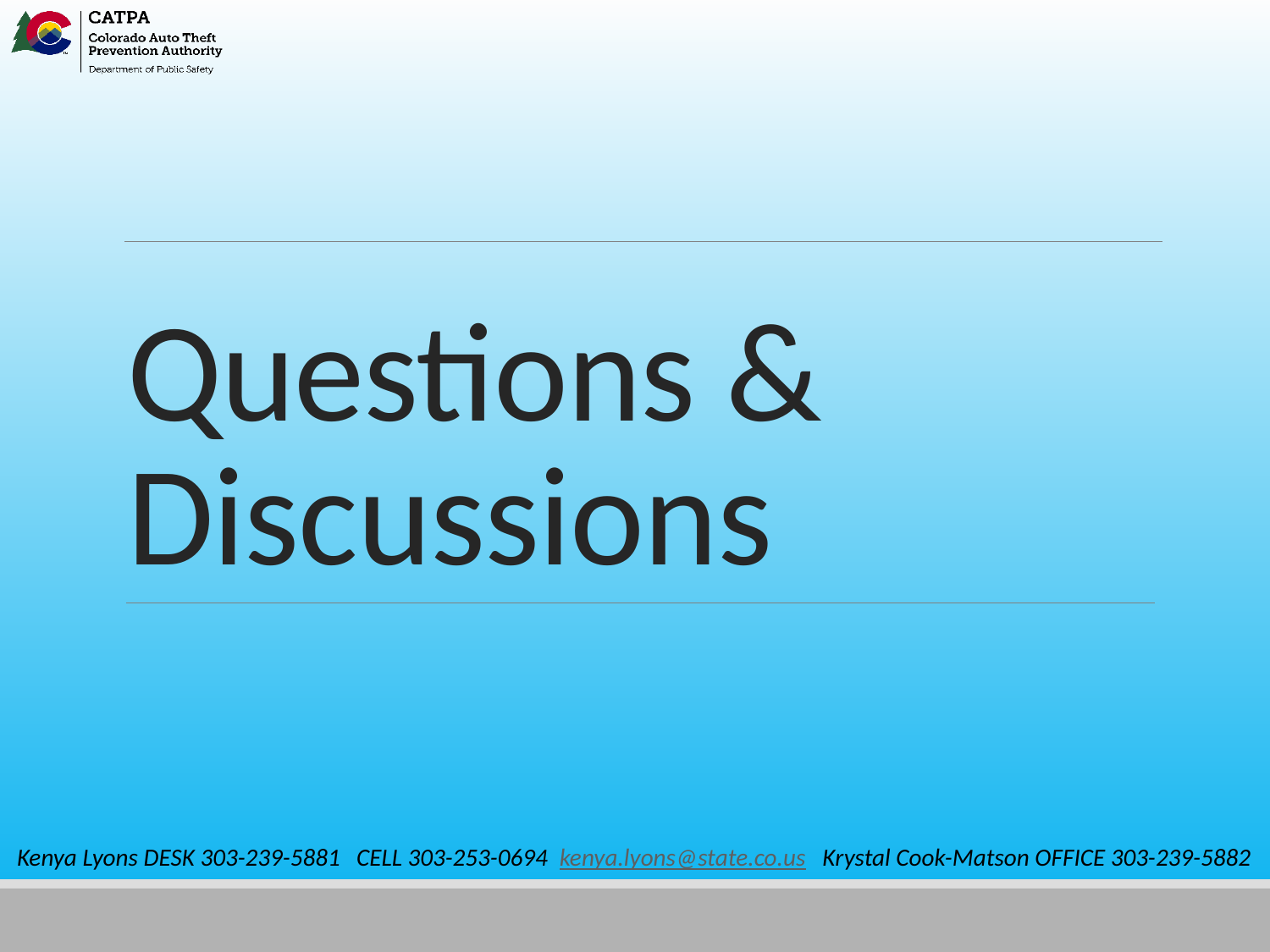

# Questions & Discussions
Kenya Lyons DESK 303-239-5881   CELL 303-253-0694  kenya.lyons@state.co.us   Krystal Cook-Matson OFFICE 303-239-5882